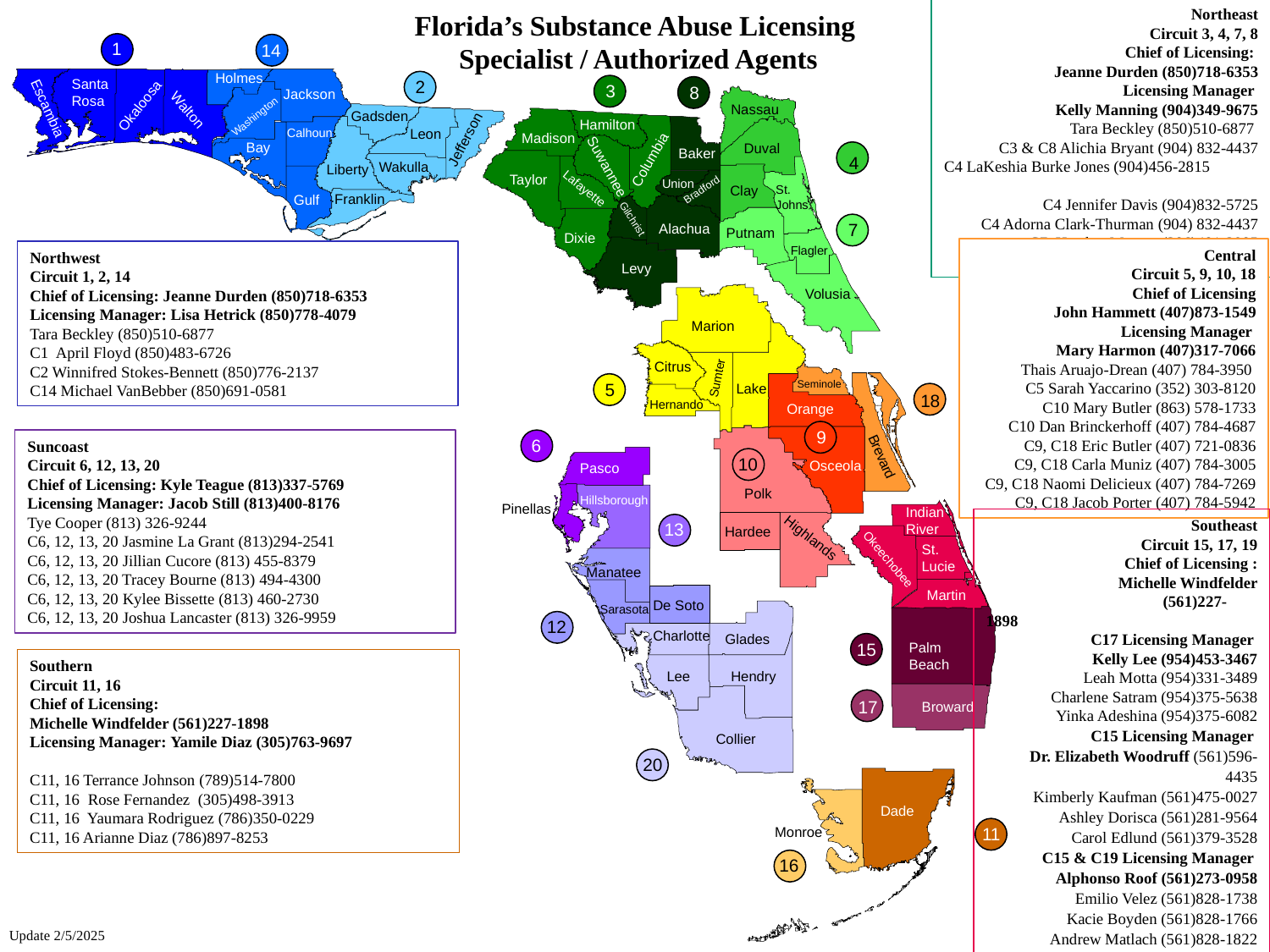

Northeast
Circuit 3, 4, 7, 8
Chief of Licensing:
Jeanne Durden (850)718-6353
Licensing Manager
Kelly Manning (904)349-9675
Tara Beckley (850)510-6877
C3 & C8 Alichia Bryant (904) 832-4437
C4 LaKeshia Burke Jones (904)456-2815
C4 Jennifer Davis (904)832-5725
C4 Adorna Clark-Thurman (904) 832-4437
C7  Heather Morton (386)481-3985

Florida’s Substance Abuse Licensing
Specialist / Authorized Agents
1

14

Holmes
Santa Rosa

2

3

8

Jackson

Okaloosa

Nassau
Escambia
Gadsden
Walton
Washington

Hamilton

Calhoun
Leon

Madison
Jefferson
Bay

Duval
Baker

Columbia
4

Wakulla

Liberty
Suwannee

Taylor

Union

Clay
St.
Johns
Bradford
Lafayette
Franklin
Gulf

Gilchrist

7
Alachua

Putnam
Dixie

Flagler

Central
Circuit 5, 9, 10, 18
Chief of Licensing
John Hammett (407)873-1549
Licensing Manager
 Mary Harmon (407)317-7066
Thais Aruajo-Drean (407) 784-3950
C5 Sarah Yaccarino (352) 303-8120
C10 Mary Butler (863) 578-1733
C10 Dan Brinckerhoff (407) 784-4687
C9, C18 Eric Butler (407) 721-0836
C9, C18 Carla Muniz (407) 784-3005
C9, C18 Naomi Delicieux (407) 784-7269
C9, C18 Jacob Porter (407) 784-5942
Northwest
Circuit 1, 2, 14
Chief of Licensing: Jeanne Durden (850)718-6353
Licensing Manager: Lisa Hetrick (850)778-4079
Tara Beckley (850)510-6877
C1  April Floyd (850)483-6726
C2 Winnifred Stokes-Bennett (850)776-2137
C14 Michael VanBebber (850)691-0581
Levy

Volusia

Marion

Citrus

Sumter

Seminole
5

Lake

18

Hernando
Orange
9

6
Suncoast
Circuit 6, 12, 13, 20
Chief of Licensing: Kyle Teague (813)337-5769
Licensing Manager: Jacob Still (813)400-8176
Tye Cooper (813) 326-9244
C6, 12, 13, 20 Jasmine La Grant (813)294-2541
C6, 12, 13, 20 Jillian Cucore (813) 455-8379
C6, 12, 13, 20 Tracey Bourne (813) 494-4300
C6, 12, 13, 20 Kylee Bissette (813) 460-2730
C6, 12, 13, 20 Joshua Lancaster (813) 326-9959

10

B
r
e
v
a
r
d

Osceola
Pasco
19

Polk

Hillsborough
Pinellas
Indian River

Southeast
Circuit 15, 17, 19
Chief of Licensing :
Michelle Windfelder
                                            (561)227-1898
C17 Licensing Manager
Kelly Lee (954)453-3467
Leah Motta (954)331-3489
Charlene Satram (954)375-5638
Yinka Adeshina (954)375-6082
C15 Licensing Manager
 Dr. Elizabeth Woodruff (561)596-4435
Kimberly Kaufman (561)475-0027
Ashley Dorisca (561)281-9564
Carol Edlund (561)379-3528
C15 & C19 Licensing Manager
Alphonso Roof (561)273-0958
Emilio Velez (561)828-1738
Kacie Boyden (561)828-1766
Andrew Matlach (561)828-1822

13

Hardee
Highlands

St. Lucie

Okeechobee
Manatee

Martin

De Soto
Sarasota

12

Charlotte

Glades

15

Palm Beach
Southern
Circuit 11, 16
Chief of Licensing:
Michelle Windfelder (561)227-1898
Licensing Manager: Yamile Diaz (305)763-9697

C11, 16 Terrance Johnson (789)514-7800
C11, 16  Rose Fernandez  (305)498-3913
C11, 16  Yaumara Rodriguez (786)350-0229
C11, 16 Arianne Diaz (786)897-8253

Hendry
Lee

17

Broward
Collier
20

Dade
11
Monroe

16

Update 2/5/2025